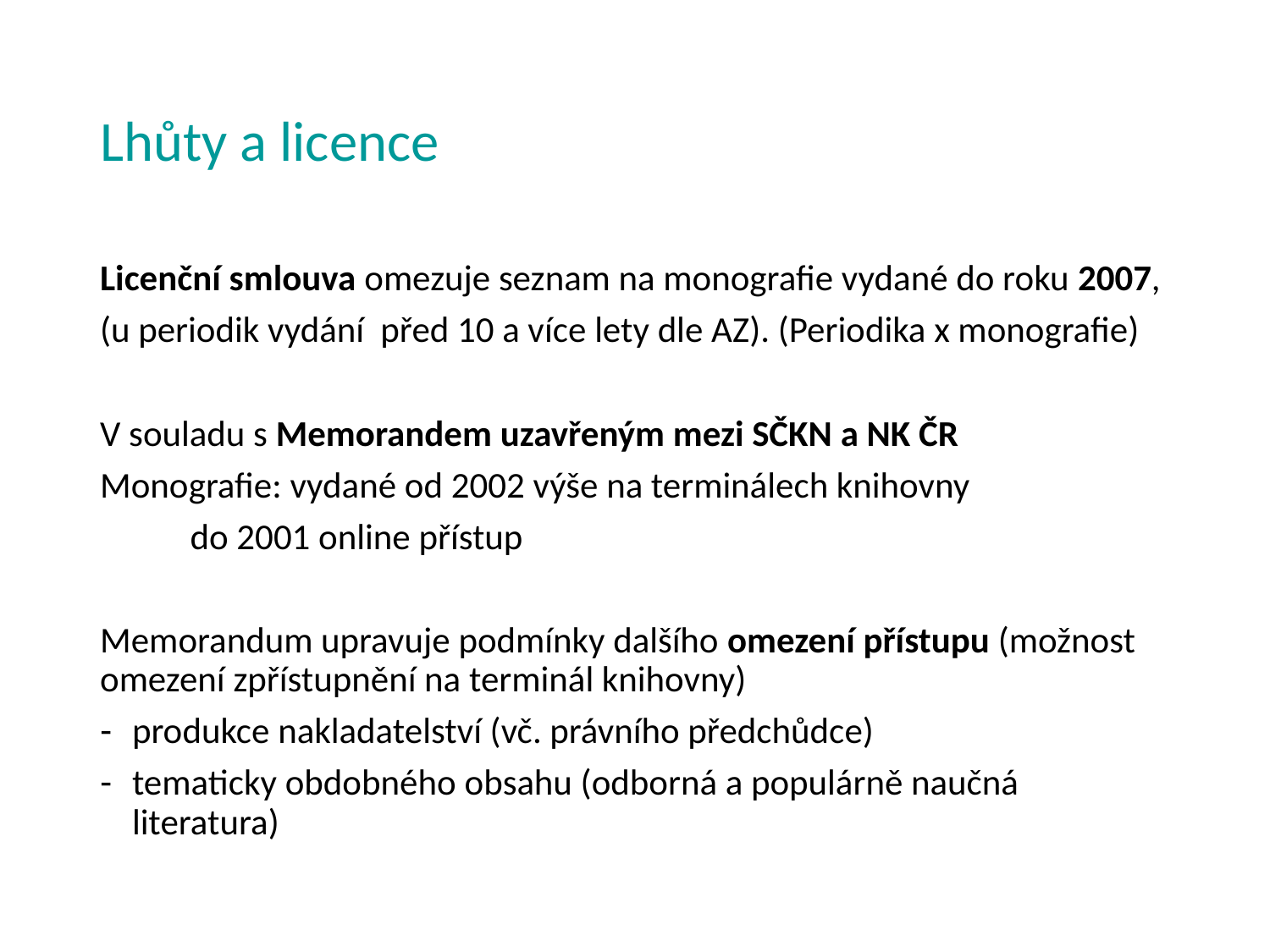

# Lhůty a licence
Licenční smlouva omezuje seznam na monografie vydané do roku 2007,
(u periodik vydání  před 10 a více lety dle AZ). (Periodika x monografie)

V souladu s Memorandem uzavřeným mezi SČKN a NK ČR
Monografie: vydané od 2002 výše na terminálech knihovny
		do 2001 online přístup

Memorandum upravuje podmínky dalšího omezení přístupu (možnost omezení zpřístupnění na terminál knihovny)
produkce nakladatelství (vč. právního předchůdce)
tematicky obdobného obsahu (odborná a populárně naučná literatura)